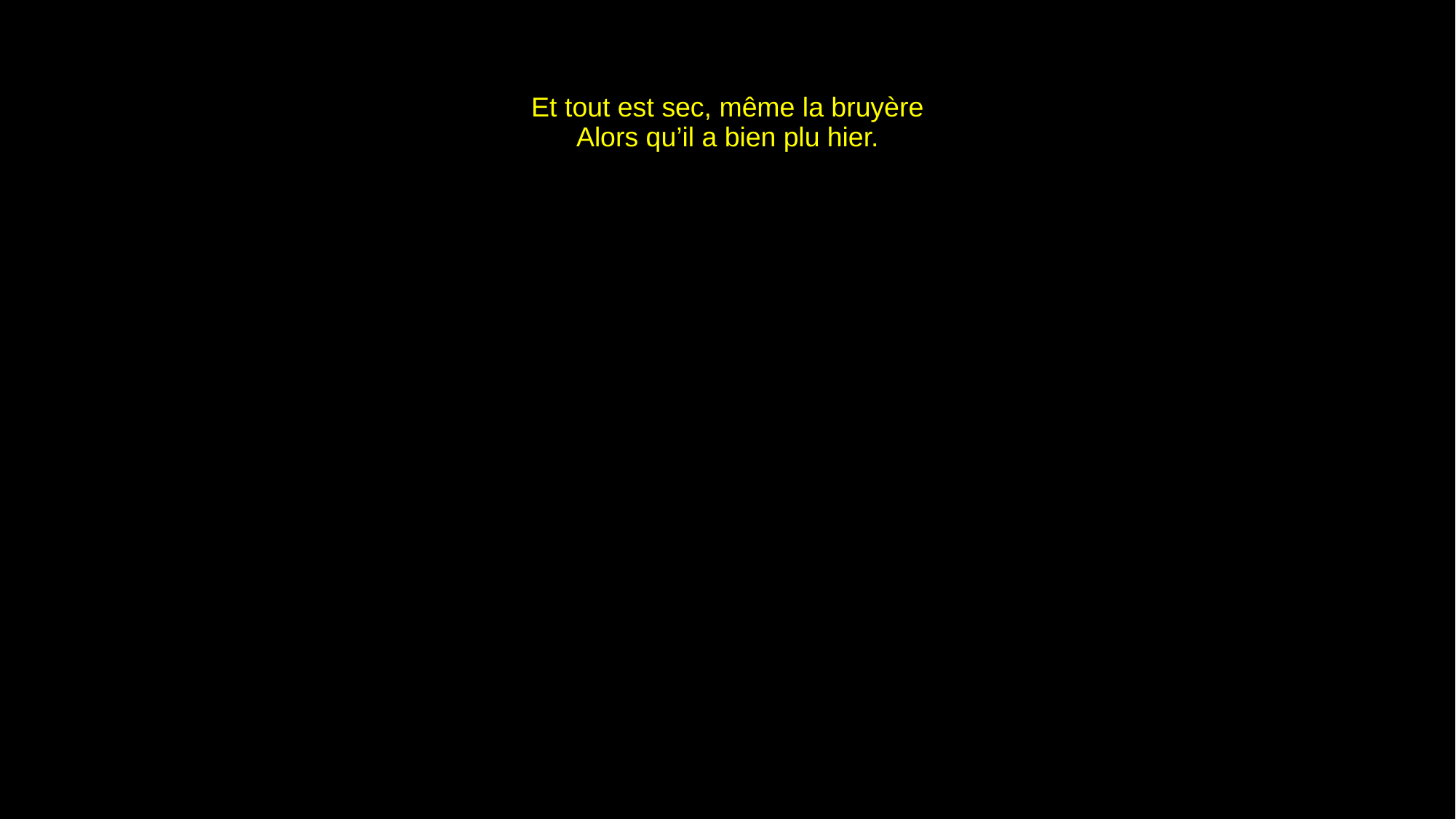

# Et tout est sec, même la bruyère Alors qu’il a bien plu hier.